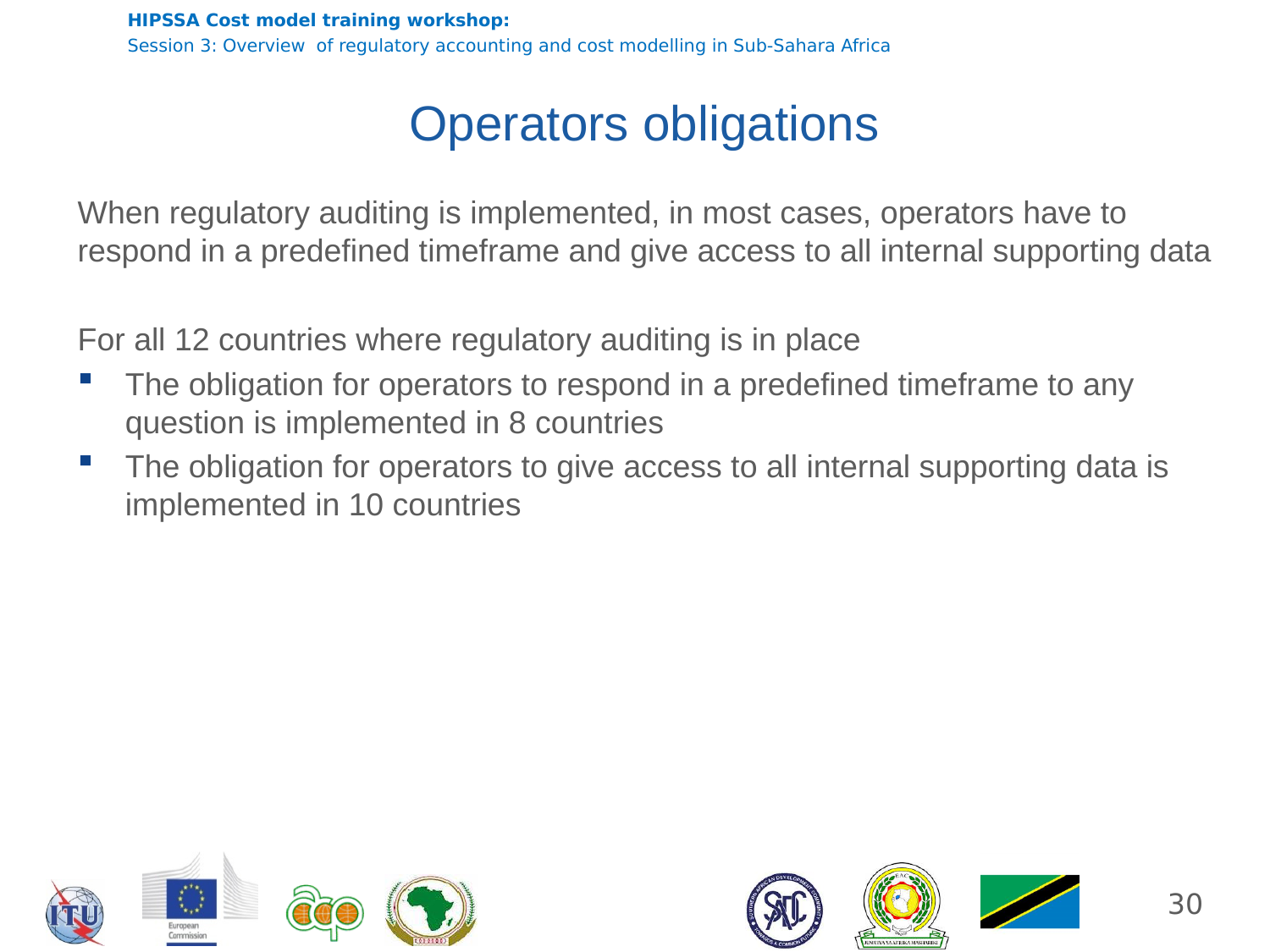

# Operators obligations
When regulatory auditing is implemented, in most cases, operators have to respond in a predefined timeframe and give access to all internal supporting data

For all 12 countries where regulatory auditing is in place
The obligation for operators to respond in a predefined timeframe to any question is implemented in 8 countries
The obligation for operators to give access to all internal supporting data is implemented in 10 countries
30